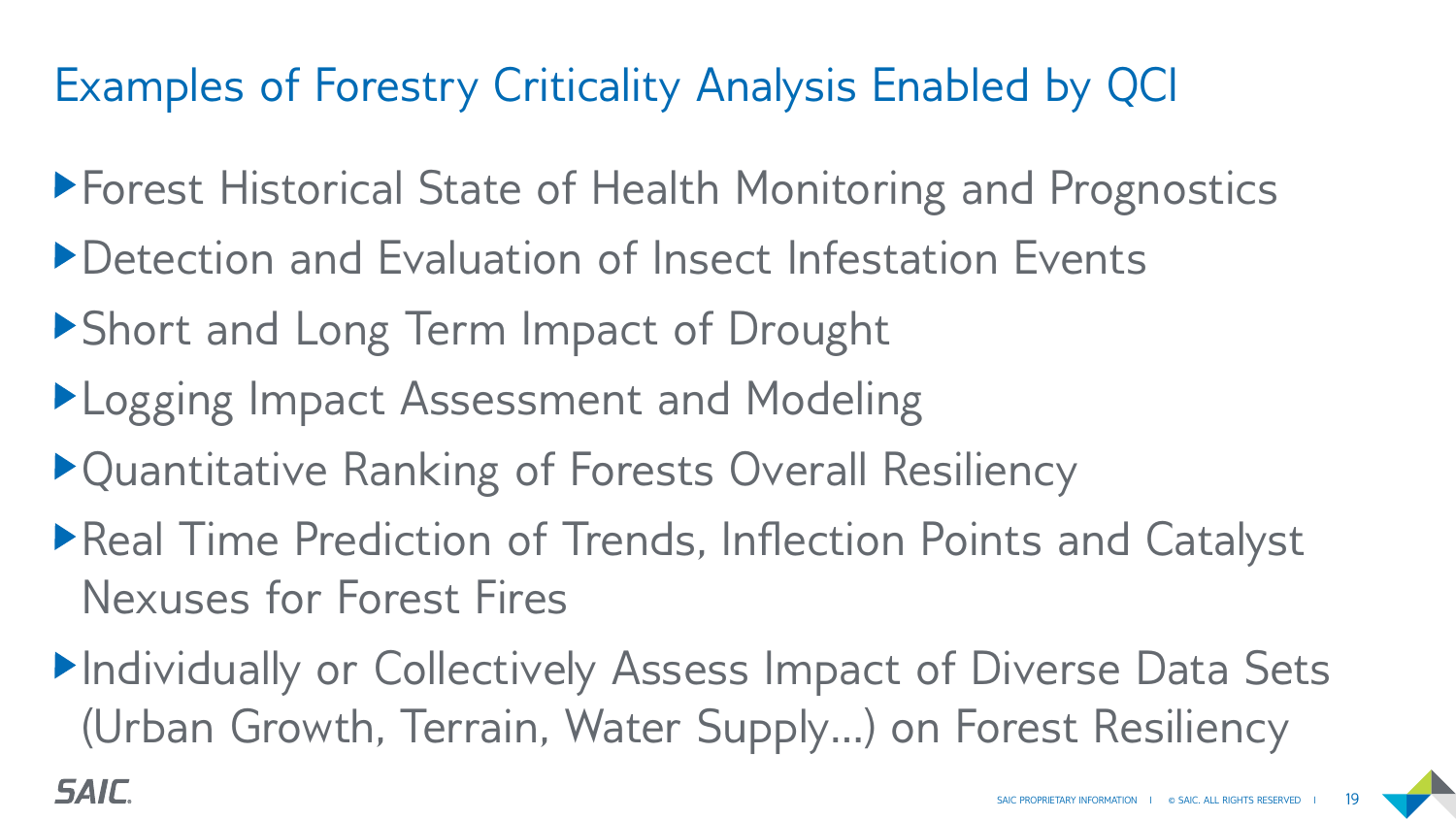

# Examples of Forestry Criticality Analysis Enabled by QCI
Forest Historical State of Health Monitoring and Prognostics
Detection and Evaluation of Insect Infestation Events
Short and Long Term Impact of Drought
Logging Impact Assessment and Modeling
Quantitative Ranking of Forests Overall Resiliency
Real Time Prediction of Trends, Inflection Points and Catalyst Nexuses for Forest Fires
Individually or Collectively Assess Impact of Diverse Data Sets (Urban Growth, Terrain, Water Supply…) on Forest Resiliency